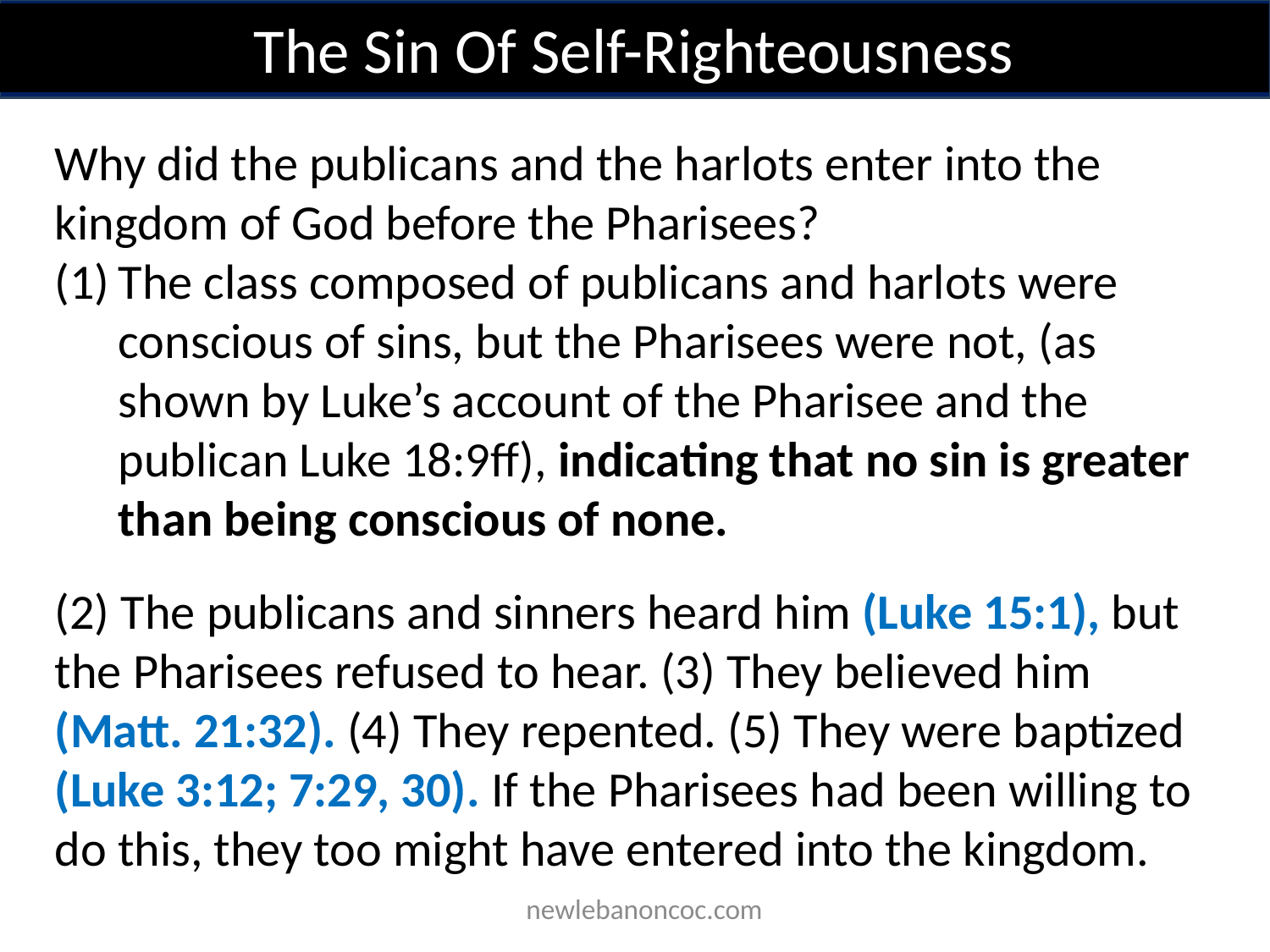

The Sin Of Self-Righteousness
Why did the publicans and the harlots enter into the kingdom of God before the Pharisees?
The class composed of publicans and harlots were conscious of sins, but the Pharisees were not, (as shown by Luke’s account of the Pharisee and the publican Luke 18:9ff), indicating that no sin is greater than being conscious of none.

(2) The publicans and sinners heard him (Luke 15:1), but the Pharisees refused to hear. (3) They believed him (Matt. 21:32). (4) They repented. (5) They were baptized (Luke 3:12; 7:29, 30). If the Pharisees had been willing to do this, they too might have entered into the kingdom.
   newlebanoncoc.com